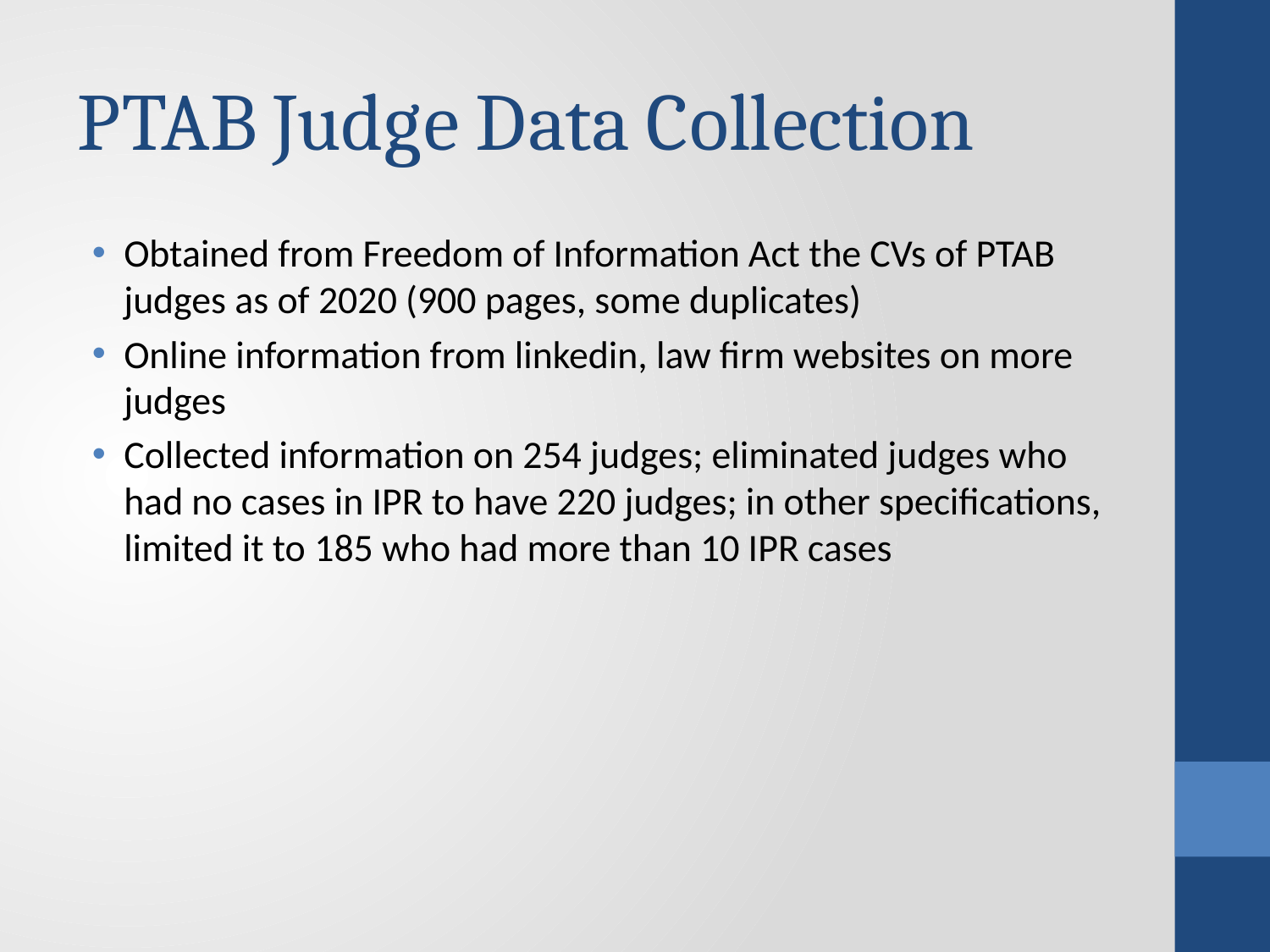

# PTAB Judge Data Collection
Obtained from Freedom of Information Act the CVs of PTAB judges as of 2020 (900 pages, some duplicates)
Online information from linkedin, law firm websites on more judges
Collected information on 254 judges; eliminated judges who had no cases in IPR to have 220 judges; in other specifications, limited it to 185 who had more than 10 IPR cases